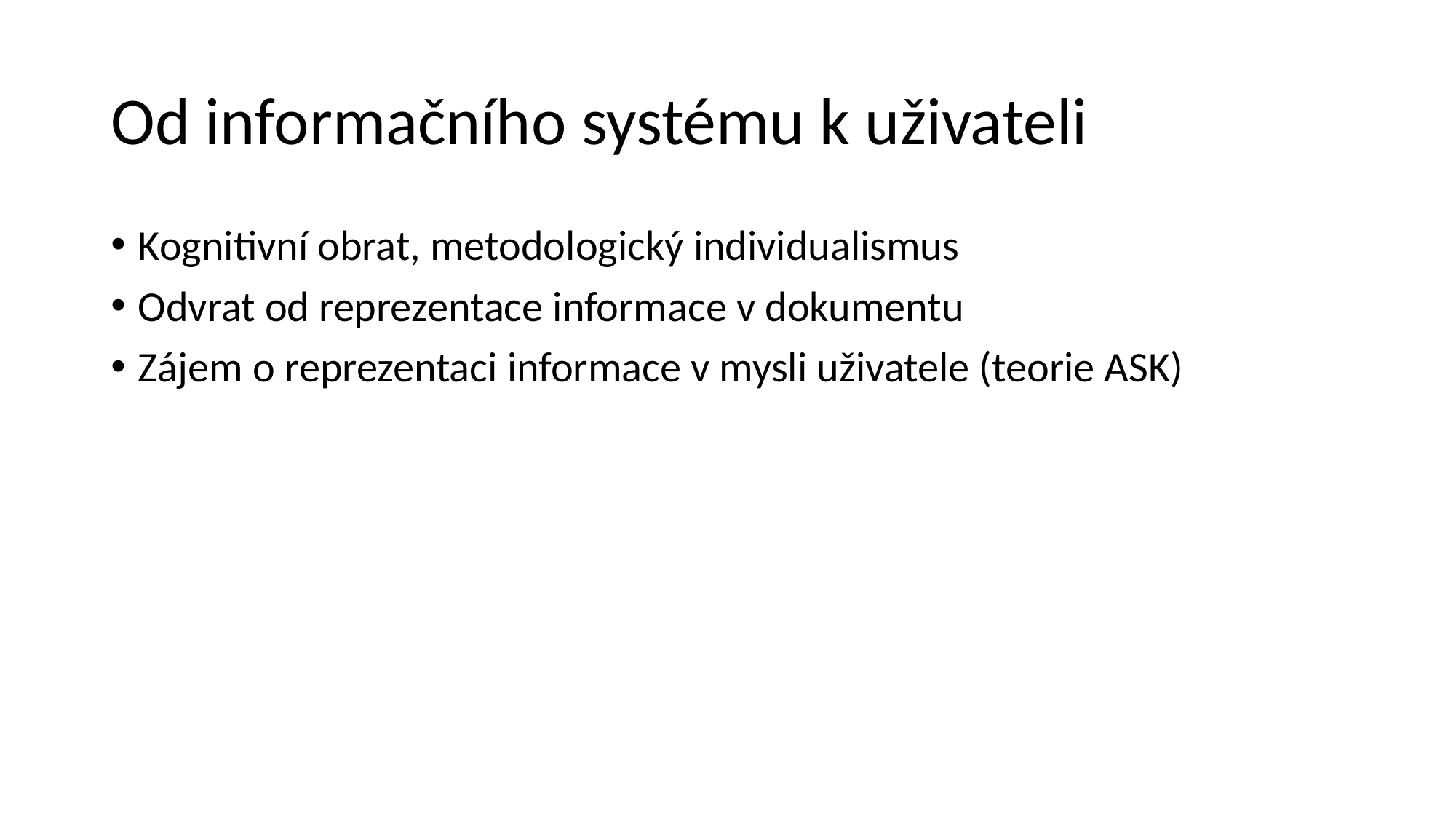

# Od informačního systému k uživateli
Kognitivní obrat, metodologický individualismus
Odvrat od reprezentace informace v dokumentu
Zájem o reprezentaci informace v mysli uživatele (teorie ASK)